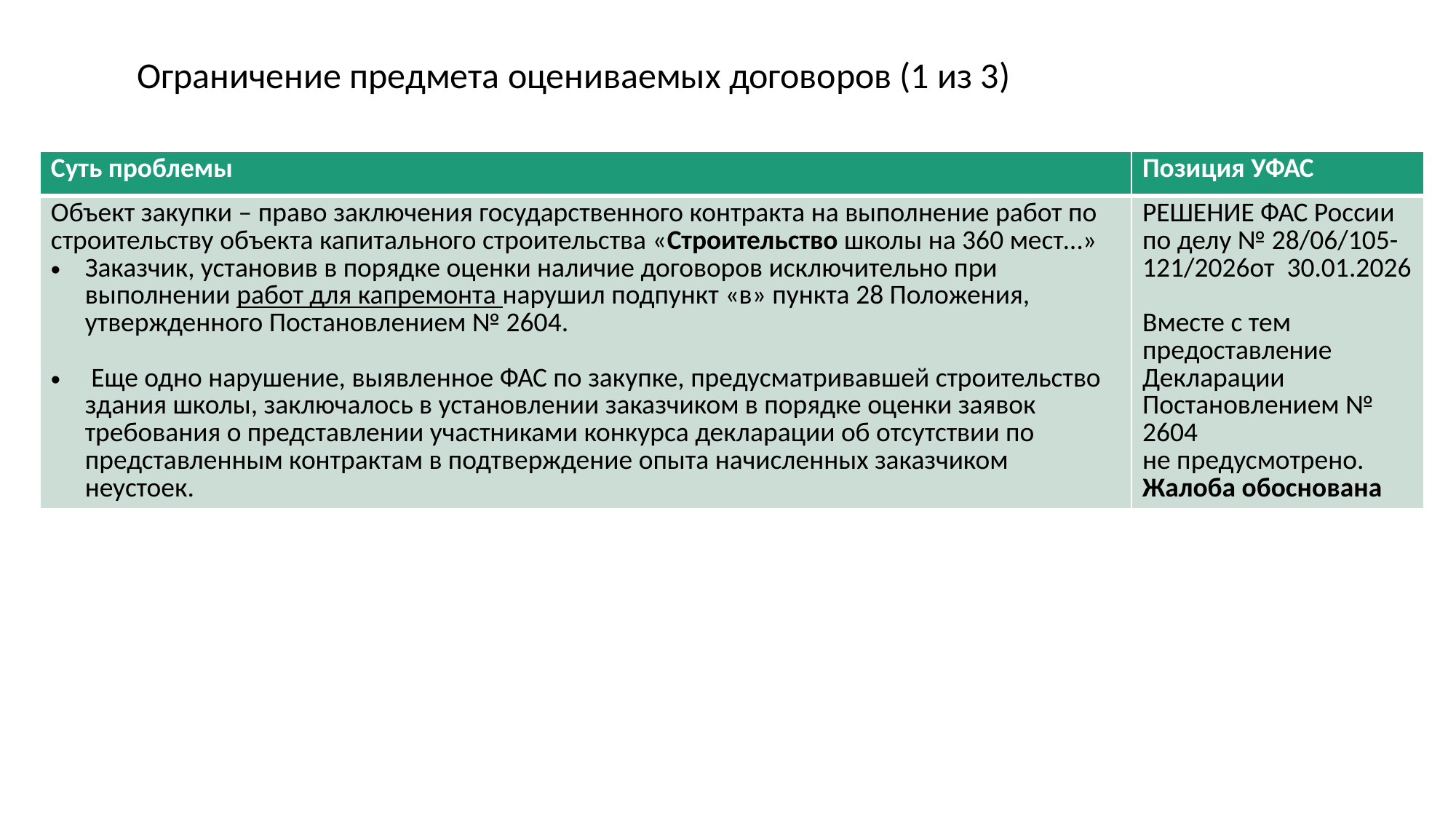

# Ограничение предмета оцениваемых договоров (1 из 3)
| Суть проблемы | Позиция УФАС |
| --- | --- |
| Объект закупки – право заключения государственного контракта на выполнение работ по строительству объекта капитального строительства «Строительство школы на 360 мест…» Заказчик, установив в порядке оценки наличие договоров исключительно при выполнении работ для капремонта нарушил подпункт «в» пункта 28 Положения, утвержденного Постановлением № 2604. Еще одно нарушение, выявленное ФАС по закупке, предусматривавшей строительство здания школы, заключалось в установлении заказчиком в порядке оценки заявок требования о представлении участниками конкурса декларации об отсутствии по представленным контрактам в подтверждение опыта начисленных заказчиком неустоек. | РЕШЕНИЕ ФАС России по делу № 28/06/105-121/2026от 30.01.2026 Вместе с тем предоставление Декларации Постановлением № 2604 не предусмотрено. Жалоба обоснована |